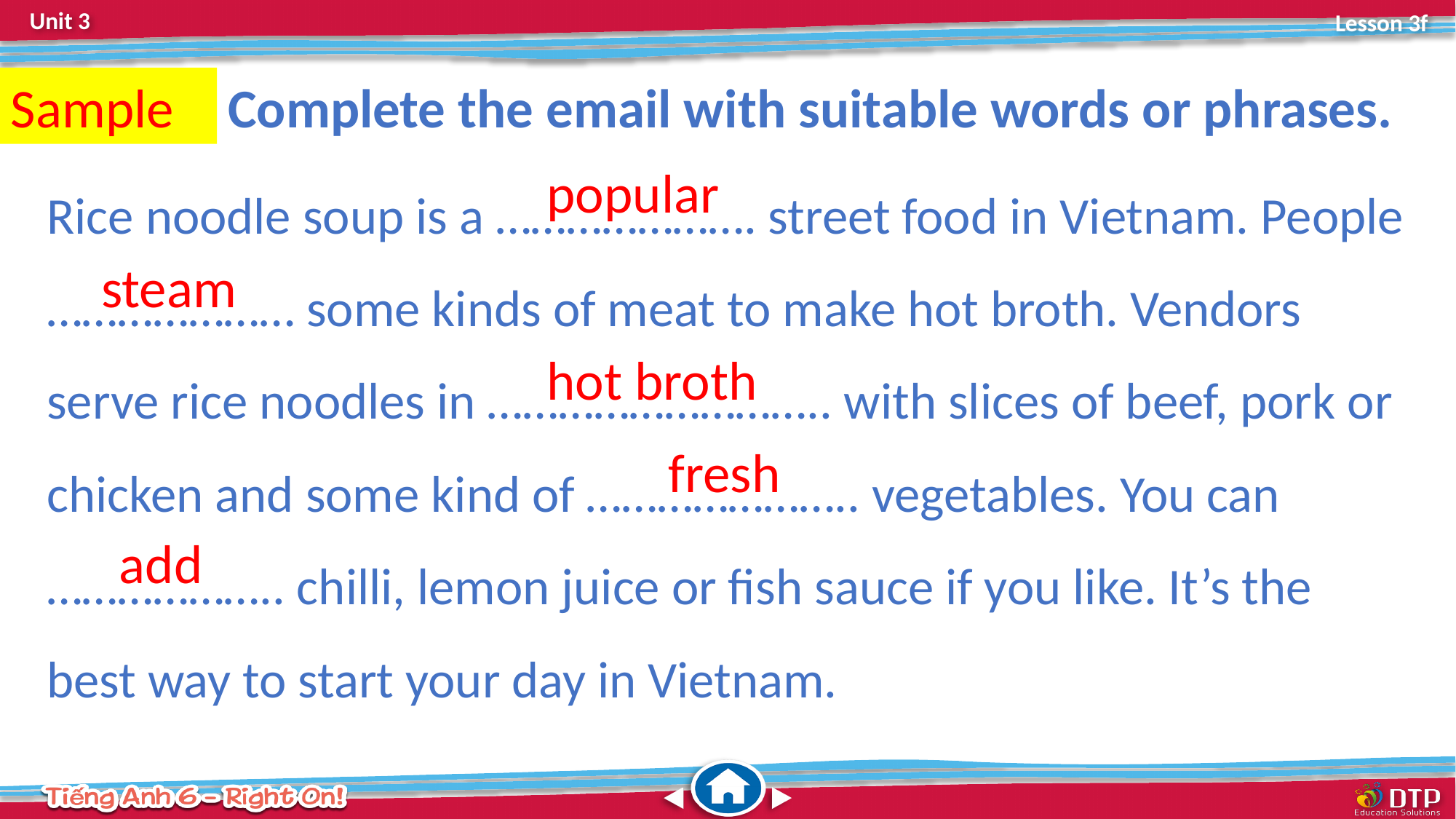

Sample
Complete the email with suitable words or phrases.
Rice noodle soup is a …………………. street food in Vietnam. People ………………… some kinds of meat to make hot broth. Vendors serve rice noodles in ……………………….. with slices of beef, pork or chicken and some kind of ………………….. vegetables. You can ……………….. chilli, lemon juice or fish sauce if you like. It’s the best way to start your day in Vietnam.
popular
steam
hot broth
fresh
add